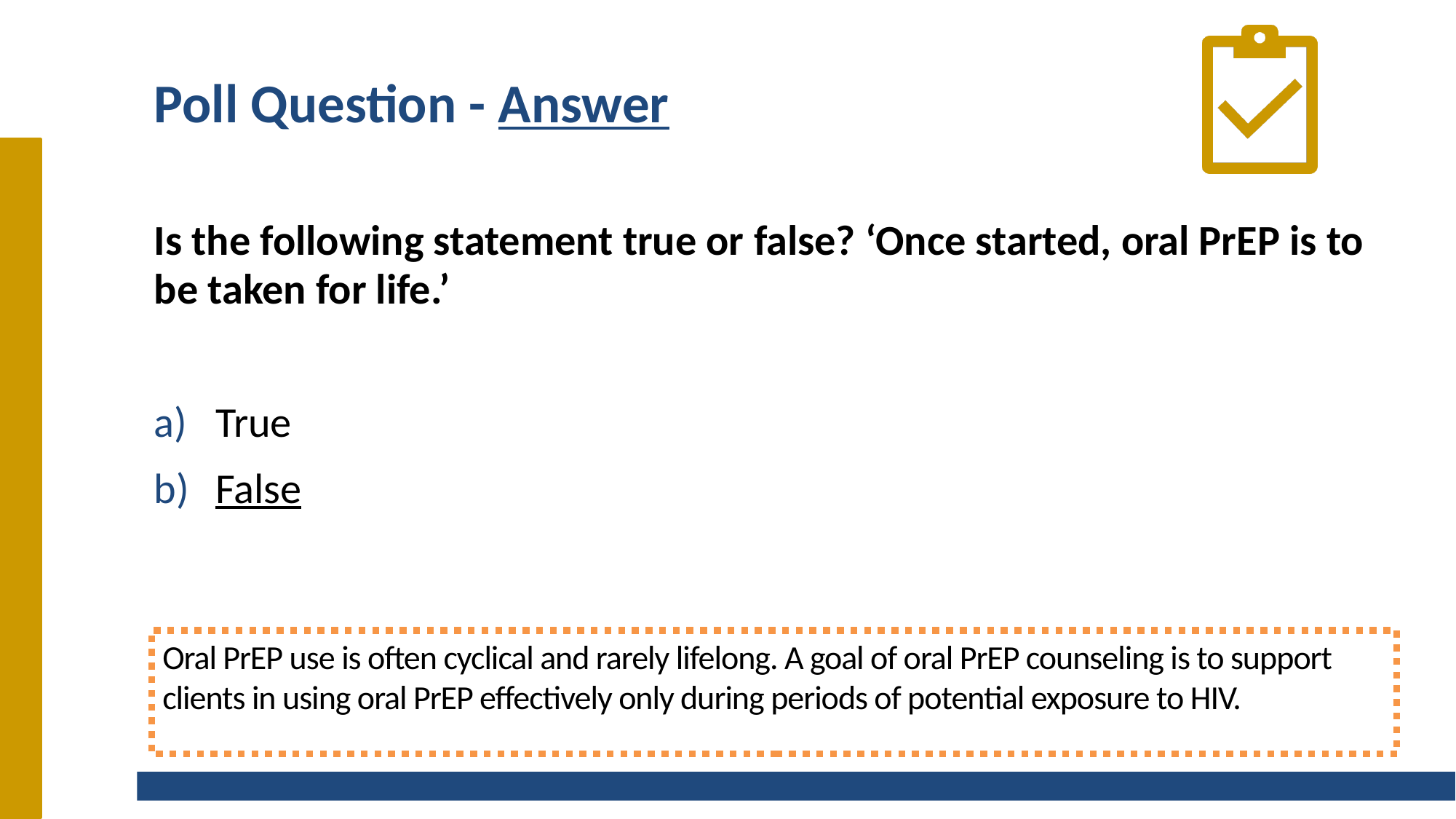

# Poll Question - Answer
Is the following statement true or false? ‘Once started, oral PrEP is to be taken for life.’

True
False

Oral PrEP use is often cyclical and rarely lifelong. A goal of oral PrEP counseling is to support clients in using oral PrEP effectively only during periods of potential exposure to HIV.